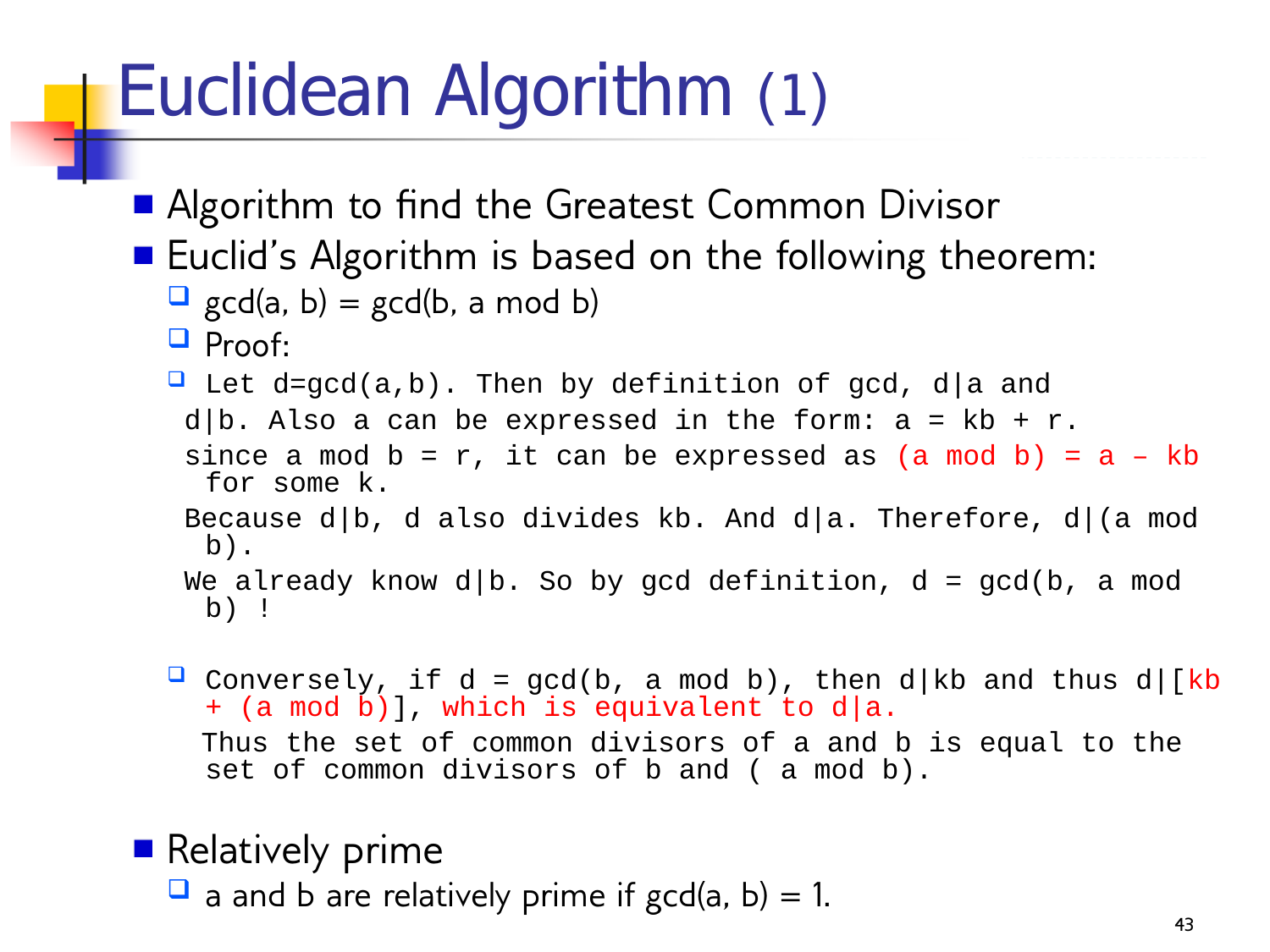

Euclidean Algorithm (1)
Algorithm to find the Greatest Common Divisor
Euclid’s Algorithm is based on the following theorem:
gcd(a, b) = gcd(b, a mod b)
Proof:
Let d=gcd(a,b). Then by definition of gcd, d|a and
 d|b. Also a can be expressed in the form: a = kb + r.
 since a mod b = r, it can be expressed as (a mod b) = a – kb for some k.
 Because d|b, d also divides kb. And d|a. Therefore, d|(a mod b).
 We already know d|b. So by gcd definition, d = gcd(b, a mod b) !

Conversely, if d = gcd(b, a mod b), then d|kb and thus d|[kb + (a mod b)], which is equivalent to d|a.
  Thus the set of common divisors of a and b is equal to the set of common divisors of b and ( a mod b).

Relatively prime
a and b are relatively prime if gcd(a, b) = 1.
43